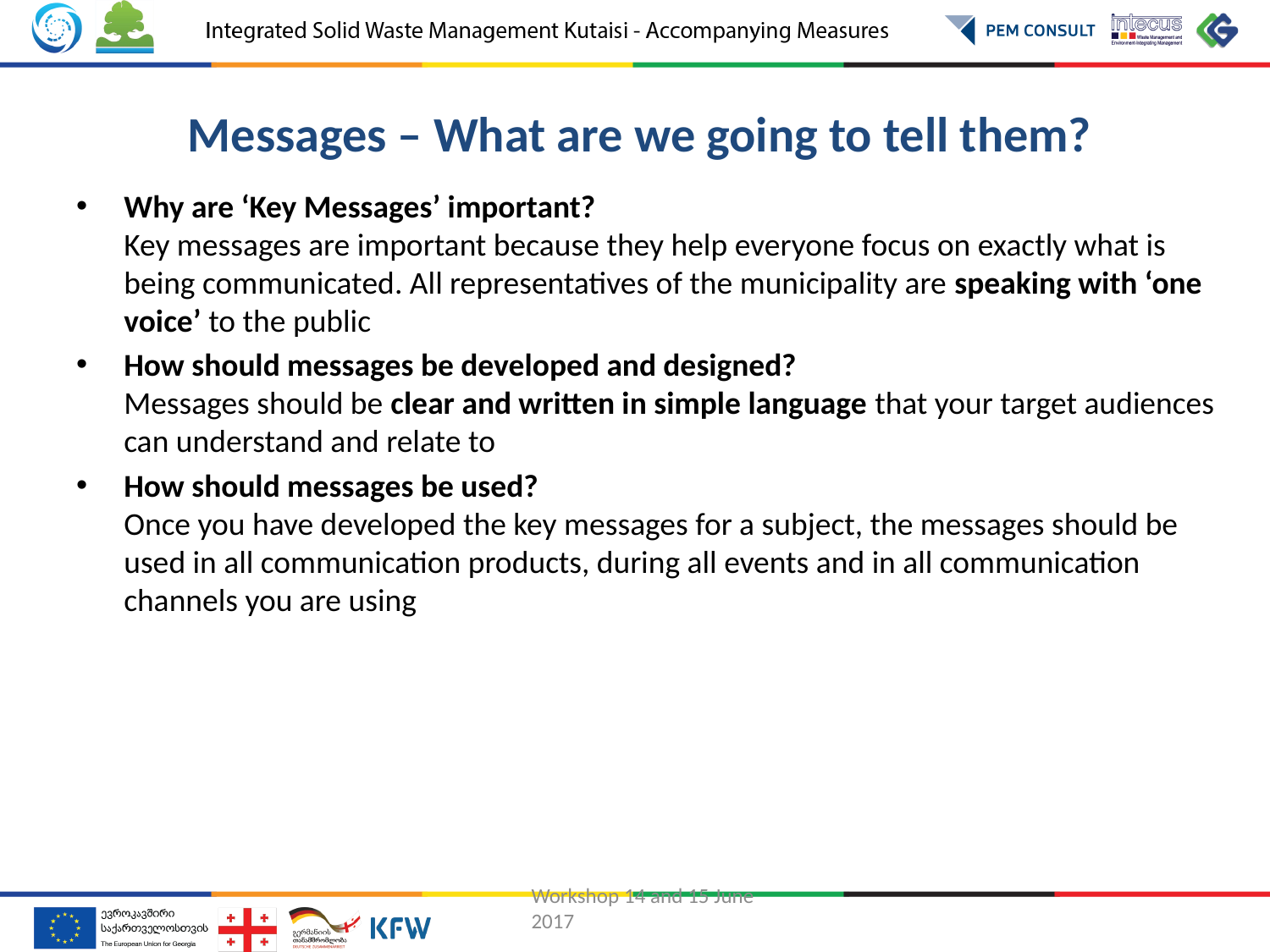

# Messages – What are we going to tell them?
Why are ‘Key Messages’ important?
Key messages are important because they help everyone focus on exactly what is being communicated. All representatives of the municipality are speaking with ‘one voice’ to the public
How should messages be developed and designed?
Messages should be clear and written in simple language that your target audiences can understand and relate to
How should messages be used?
Once you have developed the key messages for a subject, the messages should be used in all communication products, during all events and in all communication channels you are using
Workshop 14 and 15 June 2017